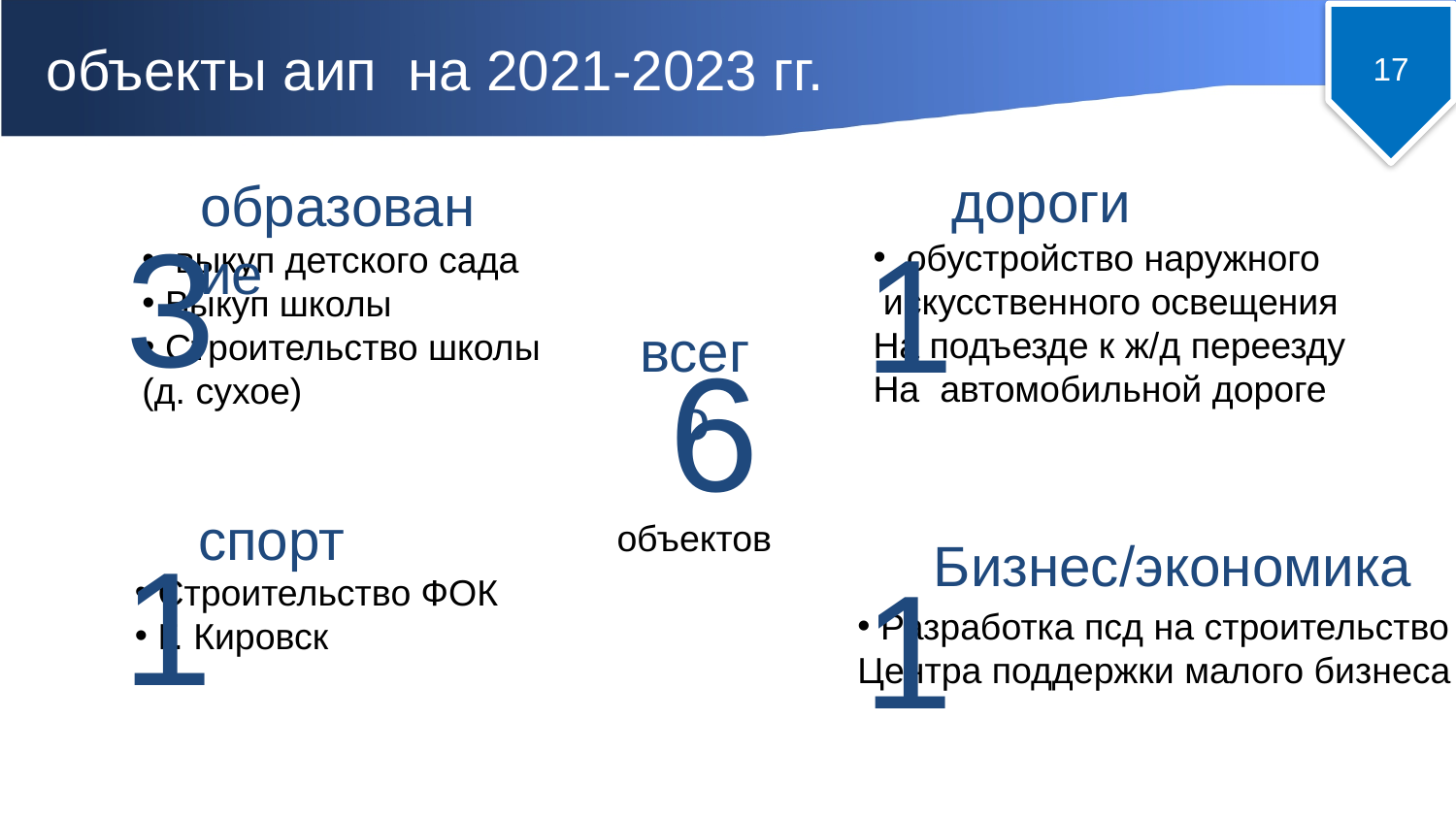

# объекты аип  на 2021-2023 гг.
17
дороги
1
  обустройство наружного
 искусственного освещения
На подъезде к ж/д переезду
На  автомобильной дороге
образование
3
  выкуп детского сада
 Выкуп школы
 Строительство школы
(д. сухое)
всего
6
объектов
спорт
1
 Строительство ФОК
 Г. Кировск
Бизнес/экономика
1
 Разработка псд на строительство
Центра поддержки малого бизнеса